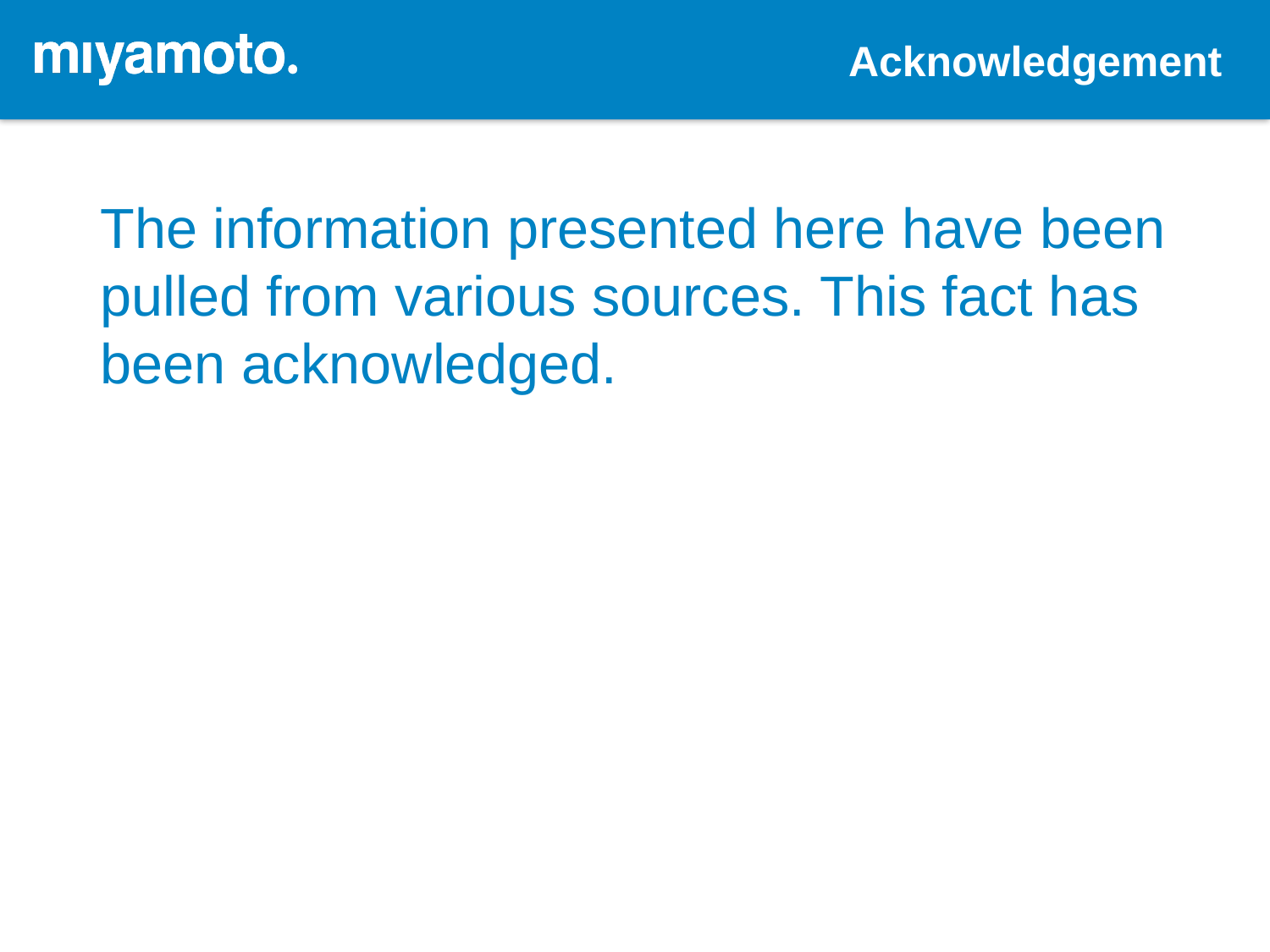

Acknowledgement
The information presented here have been pulled from various sources. This fact has been acknowledged.